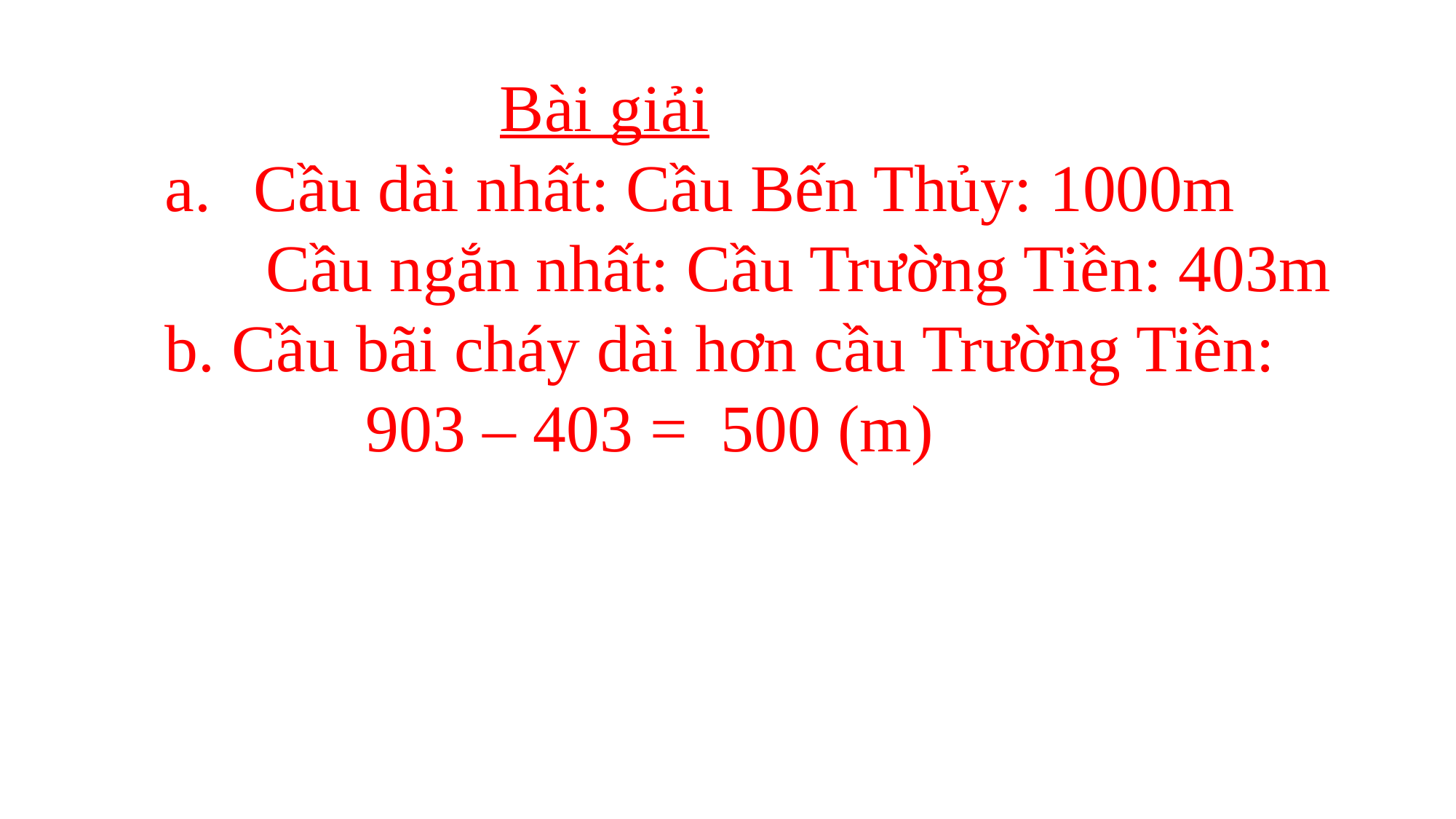

Bài giải
Cầu dài nhất: Cầu Bến Thủy: 1000m
      Cầu ngắn nhất: Cầu Trường Tiền: 403m
b. Cầu bãi cháy dài hơn cầu Trường Tiền:
            903 – 403 =  500 (m)